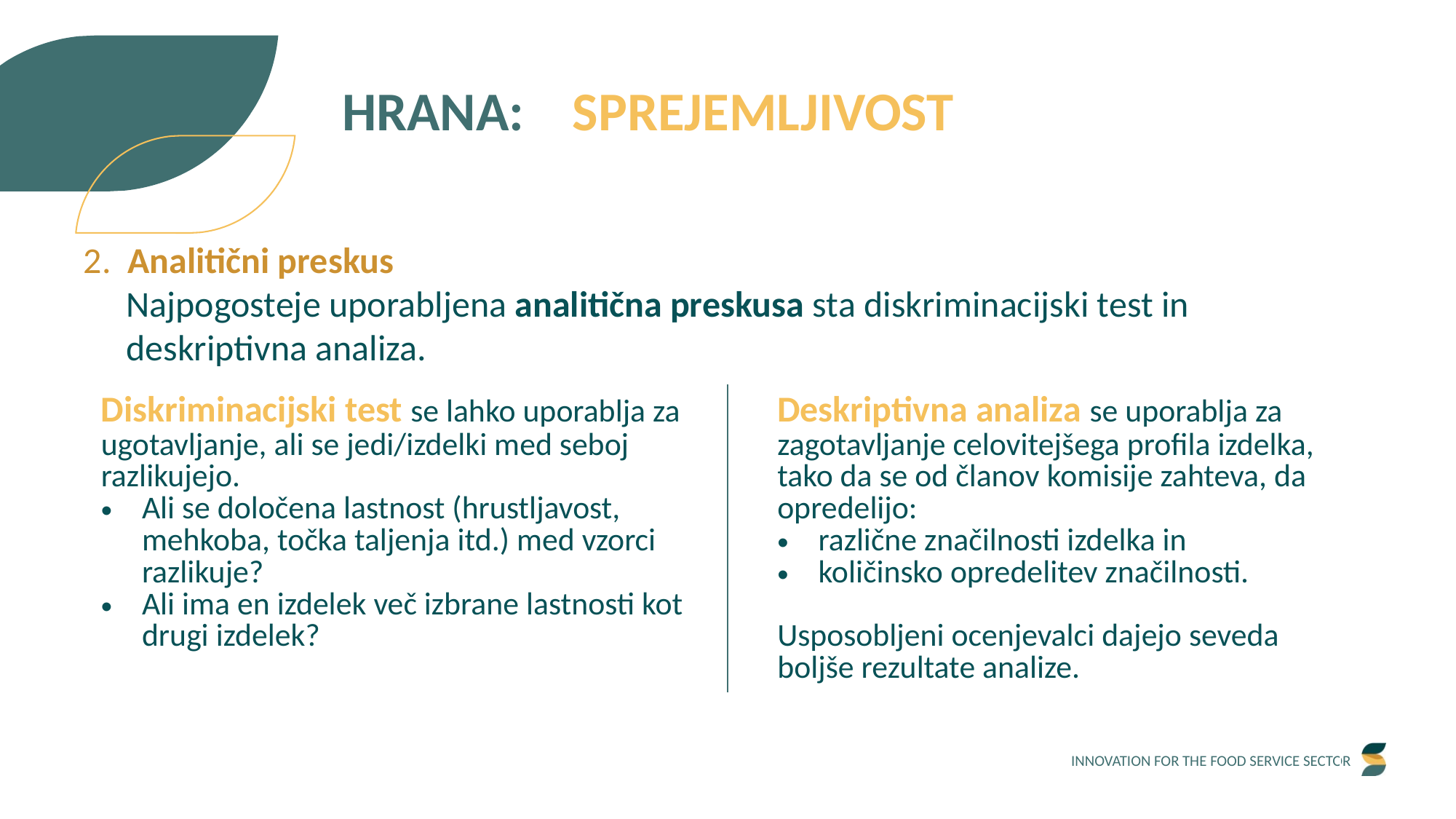

HRANA:	 SPREJEMLJIVOST

2.  Analitični preskus
Najpogosteje uporabljena analitična preskusa sta diskriminacijski test in deskriptivna analiza.
| Diskriminacijski test se lahko uporablja za ugotavljanje, ali se jedi/izdelki med seboj razlikujejo. Ali se določena lastnost (hrustljavost, mehkoba, točka taljenja itd.) med vzorci razlikuje? Ali ima en izdelek več izbrane lastnosti kot drugi izdelek? | Deskriptivna analiza se uporablja za zagotavljanje celovitejšega profila izdelka, tako da se od članov komisije zahteva, da opredelijo: različne značilnosti izdelka in količinsko opredelitev značilnosti. Usposobljeni ocenjevalci dajejo seveda boljše rezultate analize. |
| --- | --- |